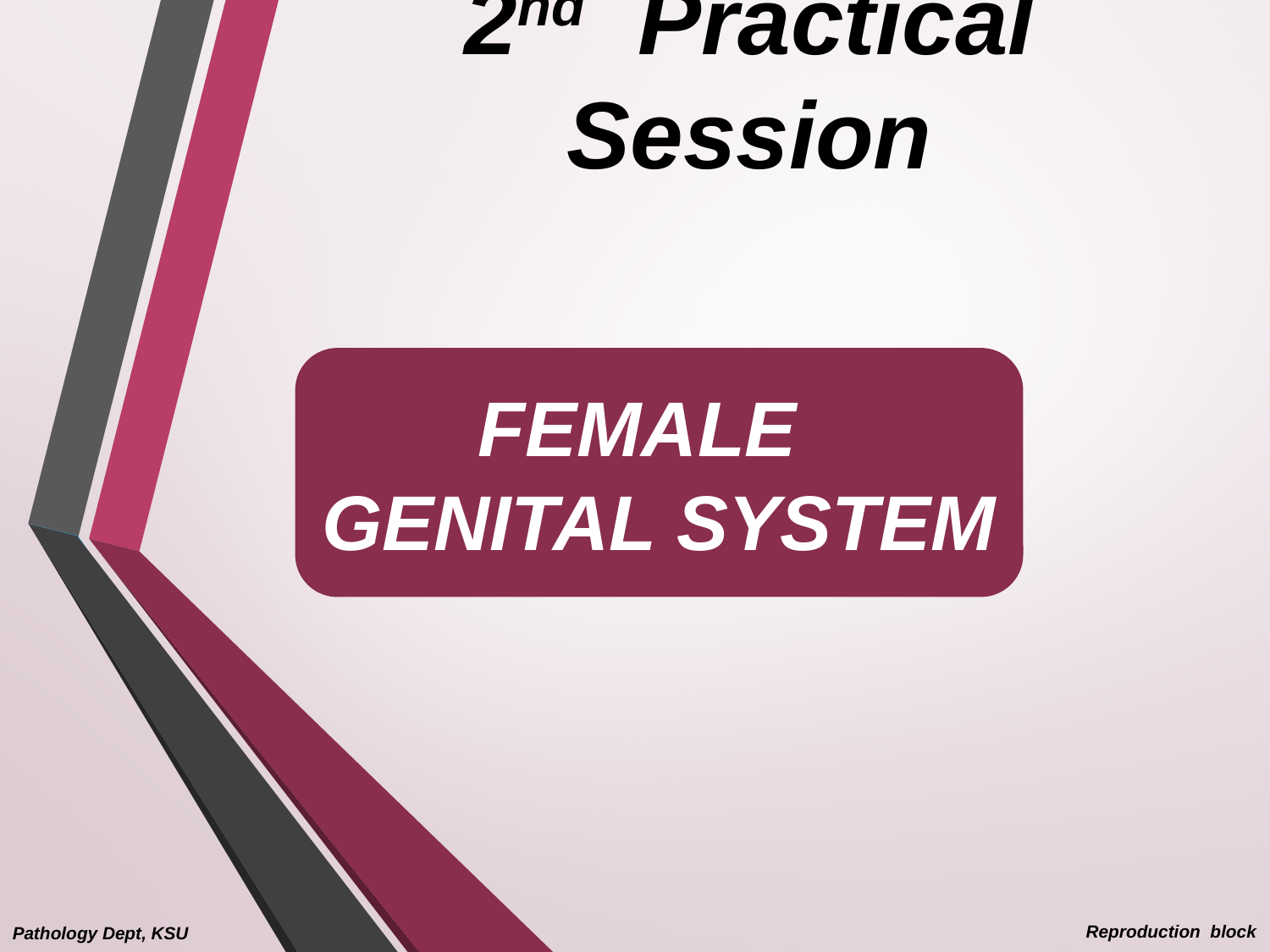

# 2nd  Practical Session
FEMALE
GENITAL SYSTEM
Reproduction  block
Pathology Dept, KSU